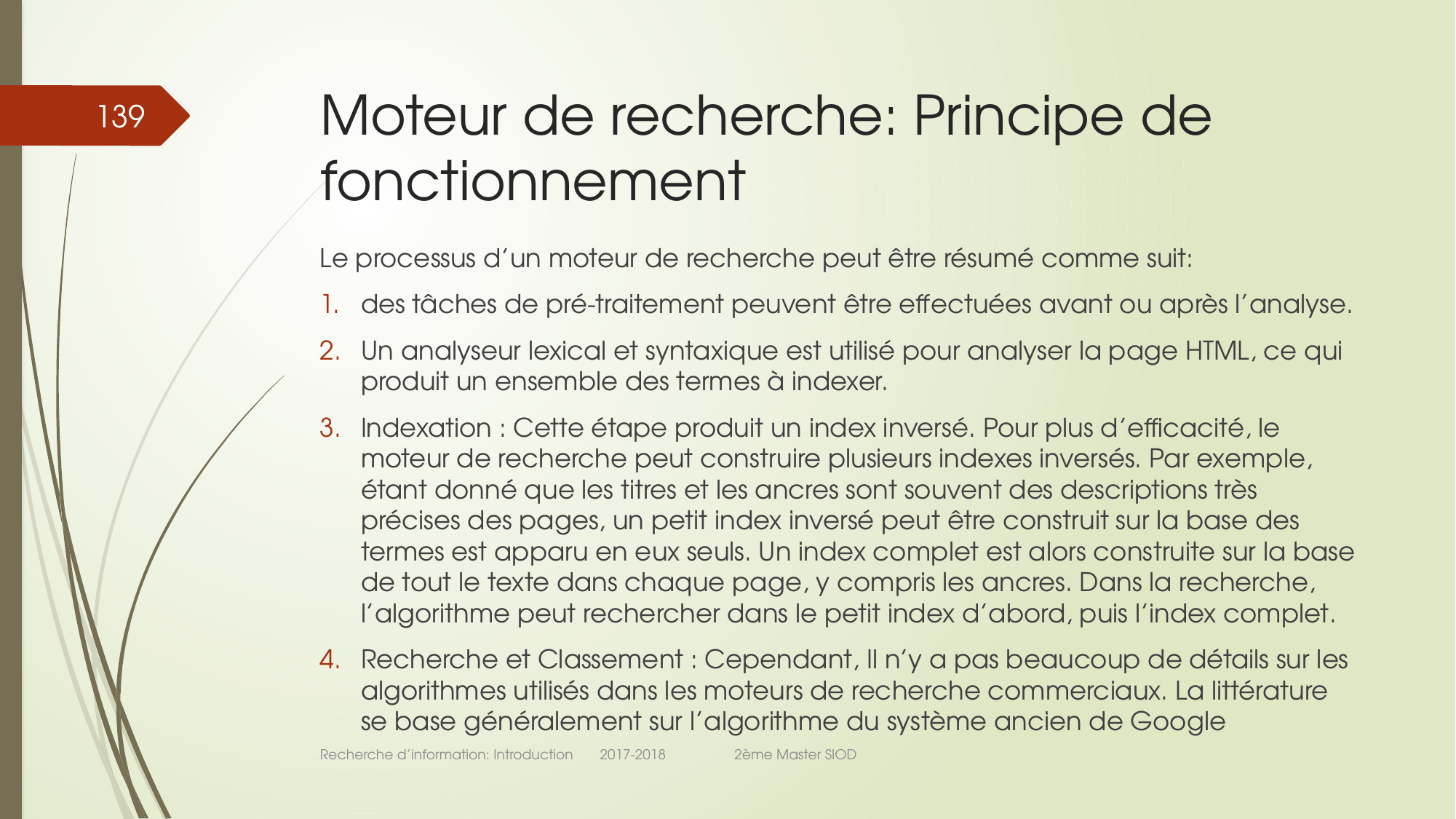

# Moteur de recherche: Principe de fonctionnement
139
Le processus d’un moteur de recherche peut être résumé comme suit:
des tâches de pré-traitement peuvent être effectuées avant ou après l’analyse.
Un analyseur lexical et syntaxique est utilisé pour analyser la page HTML, ce qui produit un ensemble des termes à indexer.
Indexation : Cette étape produit un index inversé. Pour plus d’efficacité, le moteur de recherche peut construire plusieurs indexes inversés. Par exemple, étant donné que les titres et les ancres sont souvent des descriptions très précises des pages, un petit index inversé peut être construit sur la base des termes est apparu en eux seuls. Un index complet est alors construite sur la base de tout le texte dans chaque page, y compris les ancres. Dans la recherche, l’algorithme peut rechercher dans le petit index d’abord, puis l’index complet.
Recherche et Classement : Cependant, Il n’y a pas beaucoup de détails sur les algorithmes utilisés dans les moteurs de recherche commerciaux. La littérature se base généralement sur l’algorithme du système ancien de Google

Recherche d’information: Introduction       2017-2018                  2ème Master SIOD